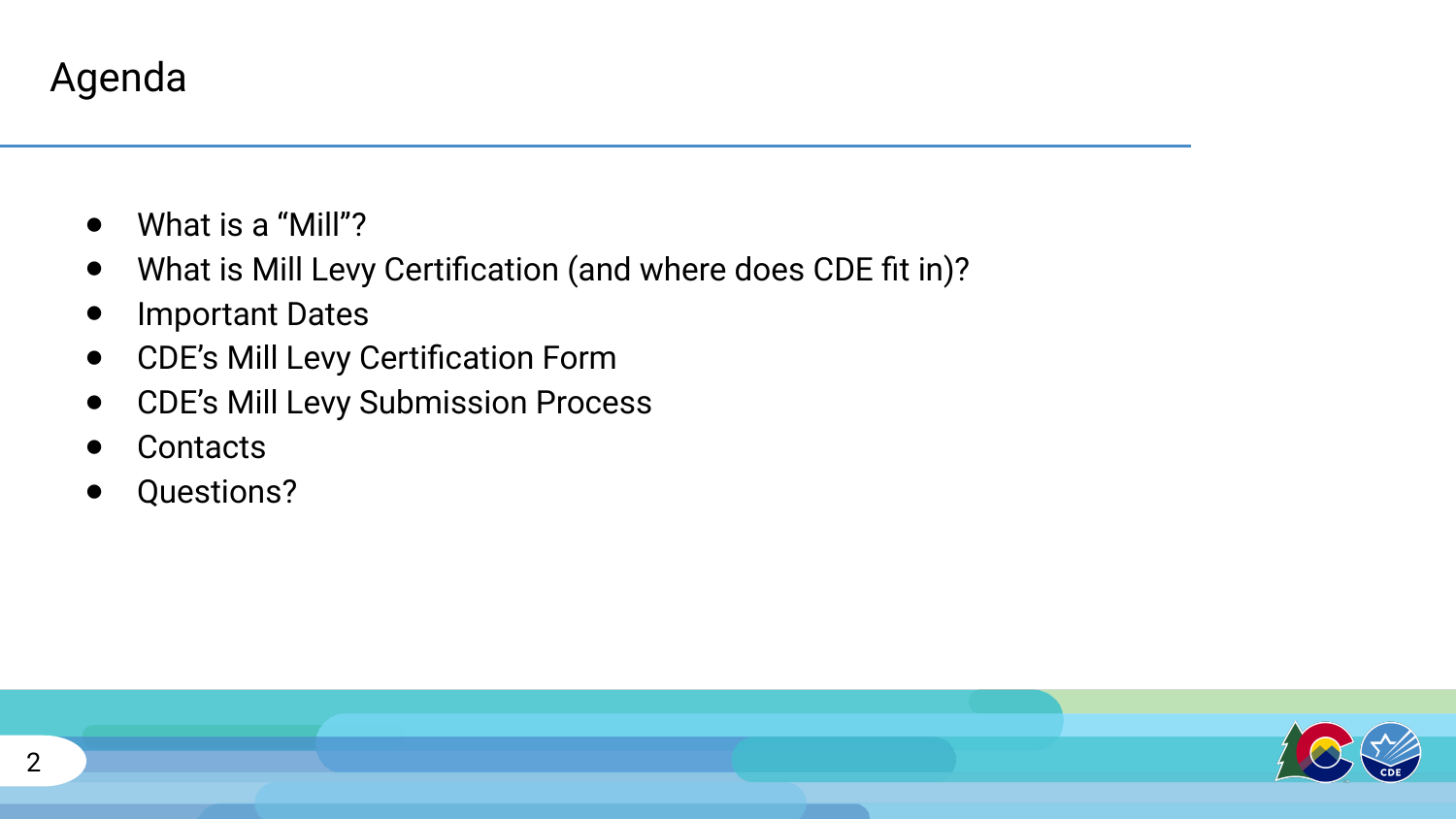

# Agenda
What is a “Mill”?
What is Mill Levy Certification (and where does CDE fit in)?
Important Dates
CDE’s Mill Levy Certification Form
CDE’s Mill Levy Submission Process
Contacts
Questions?